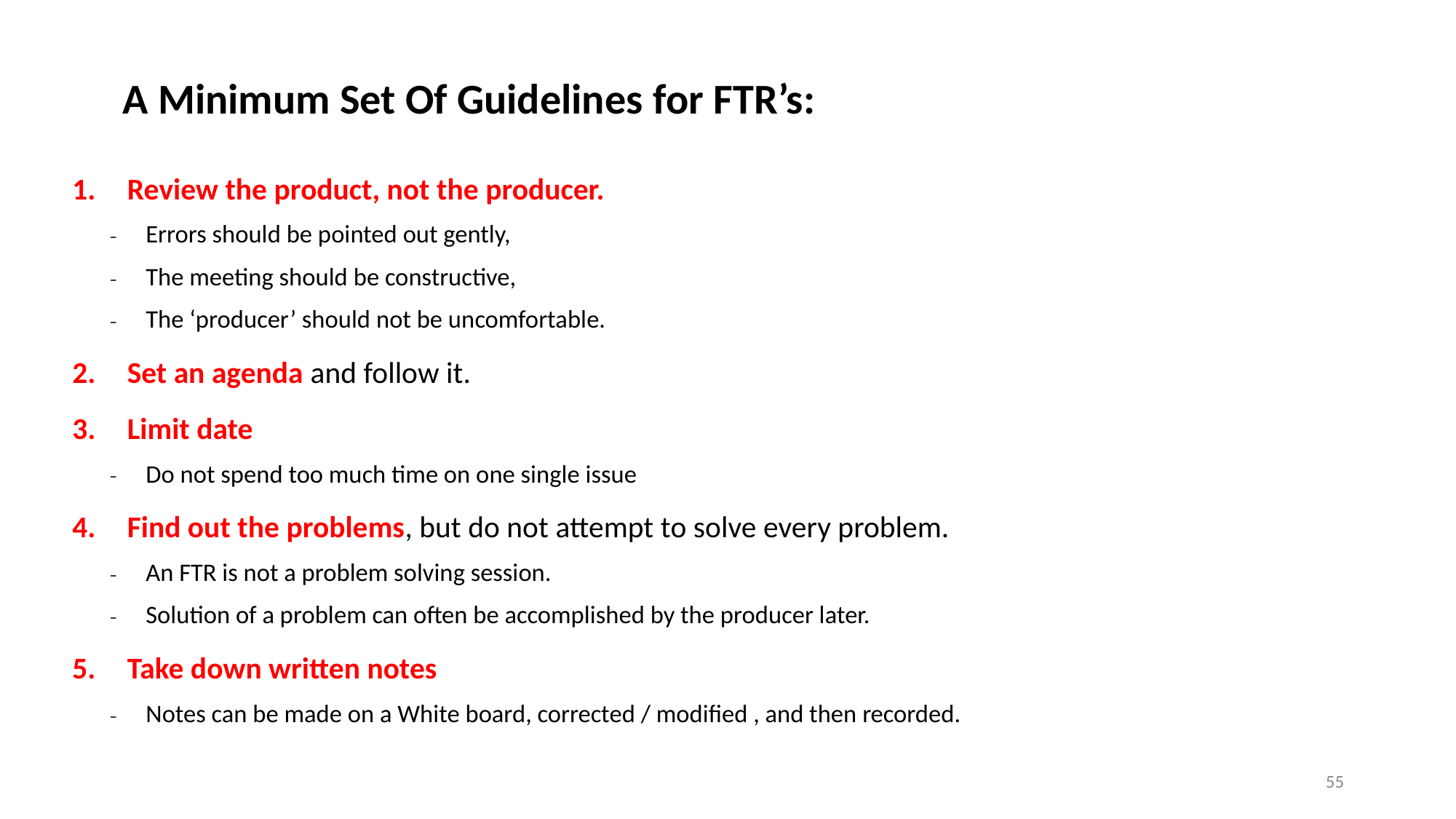

A Minimum Set Of Guidelines for FTR’s:
Review the product, not the producer.
Errors should be pointed out gently,
The meeting should be constructive,
The ‘producer’ should not be uncomfortable.
Set an agenda and follow it.
Limit date
Do not spend too much time on one single issue
Find out the problems, but do not attempt to solve every problem.
An FTR is not a problem solving session.
Solution of a problem can often be accomplished by the producer later.
Take down written notes
Notes can be made on a White board, corrected / modified , and then recorded.
55